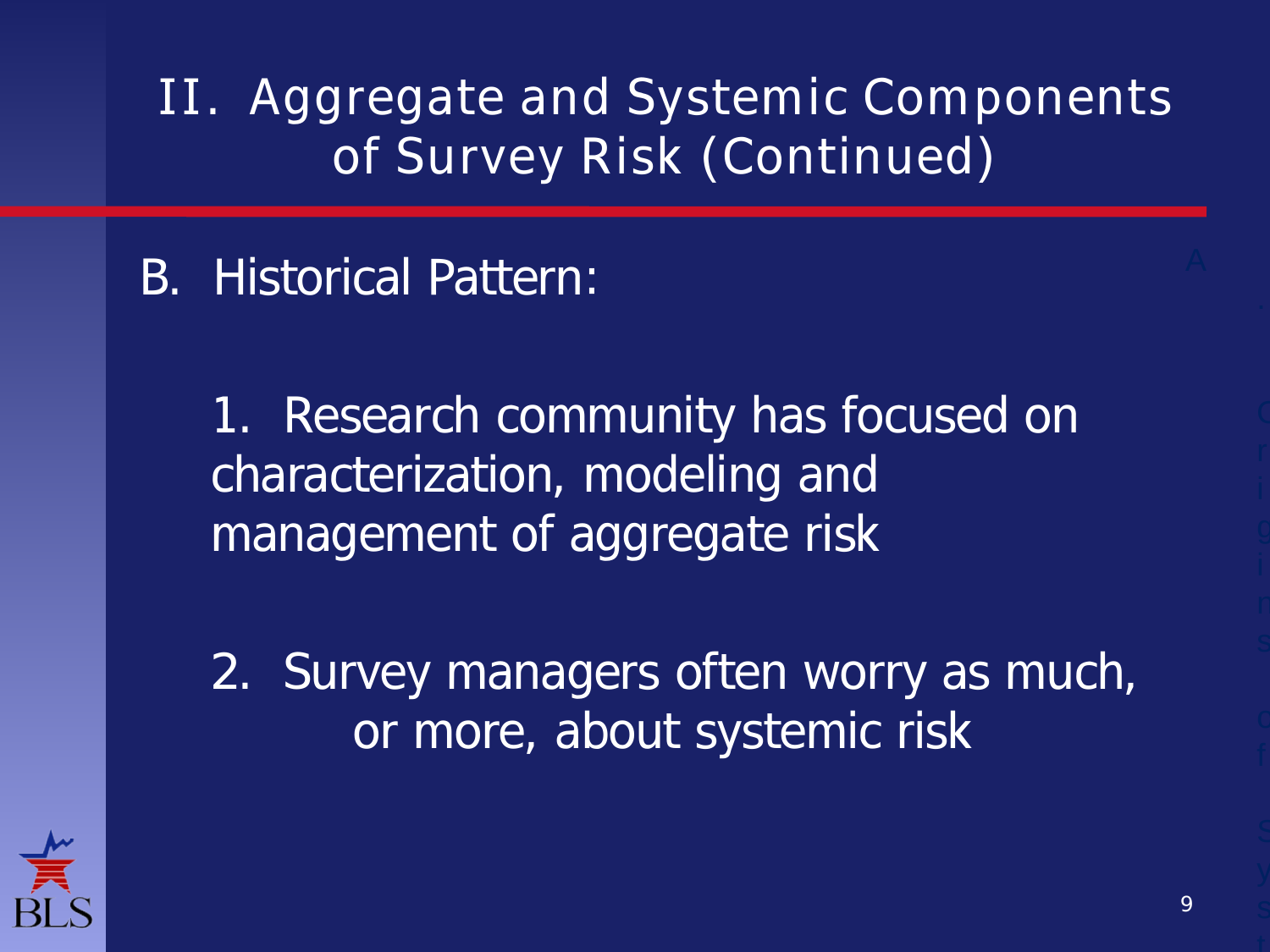

# II.  Aggregate and Systemic Components of Survey Risk (Continued)
A.  Origins of Systemic Errors:
	Mixed linear or hierarchical Bayes models

Note especially that many systemic components riskill affect many (or all) data collected
B.  Historical Pattern:

	1.  Research community has focused on 	 characterization, modeling and 	 	 management of aggregate risk

	2.  Survey managers often worry as much, 	 or more, about systemic risk

9